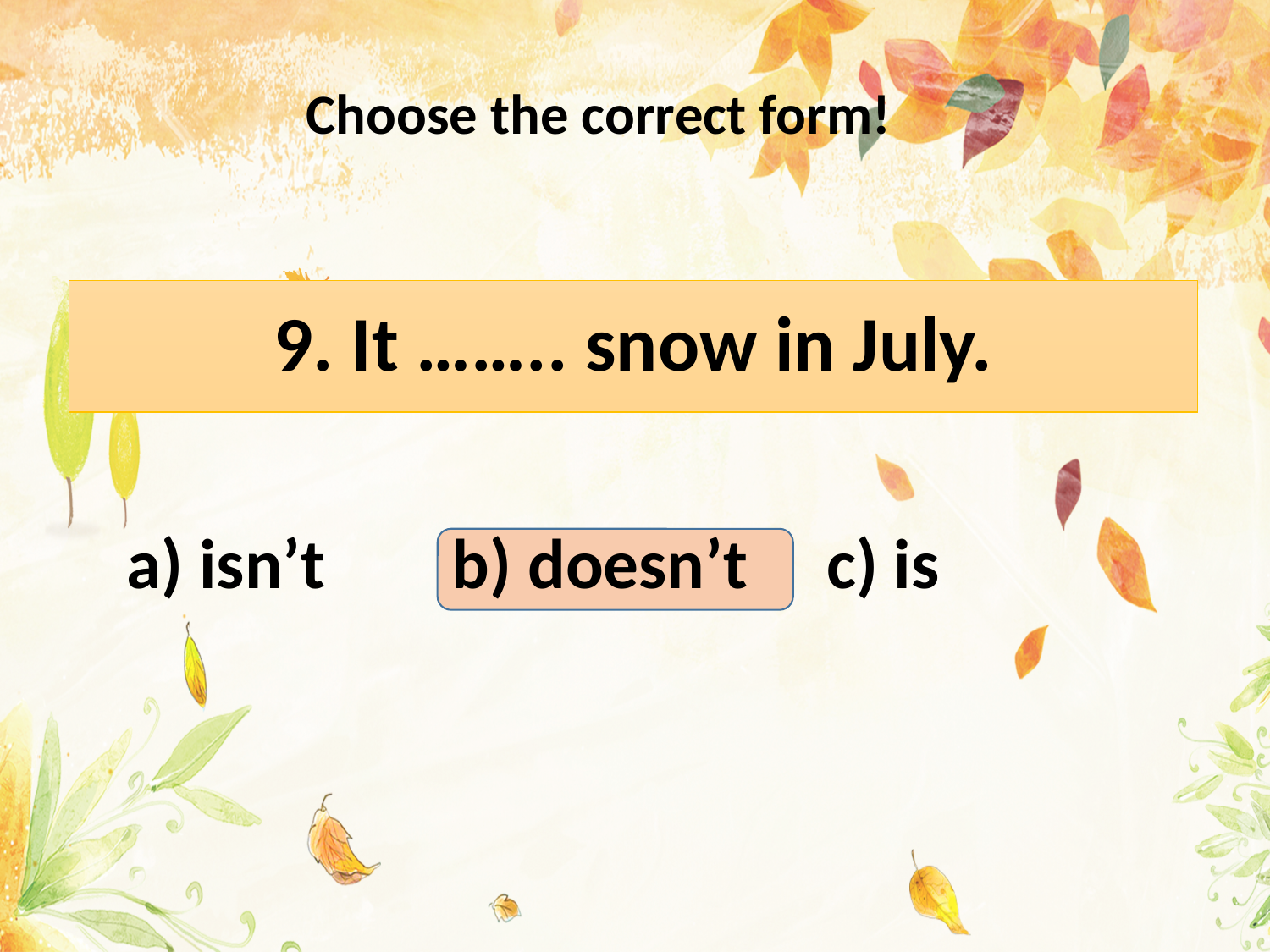

Choose the correct form!
# 9. It …….. snow in July.

  a) isn’t        b) doesn’t     c) is